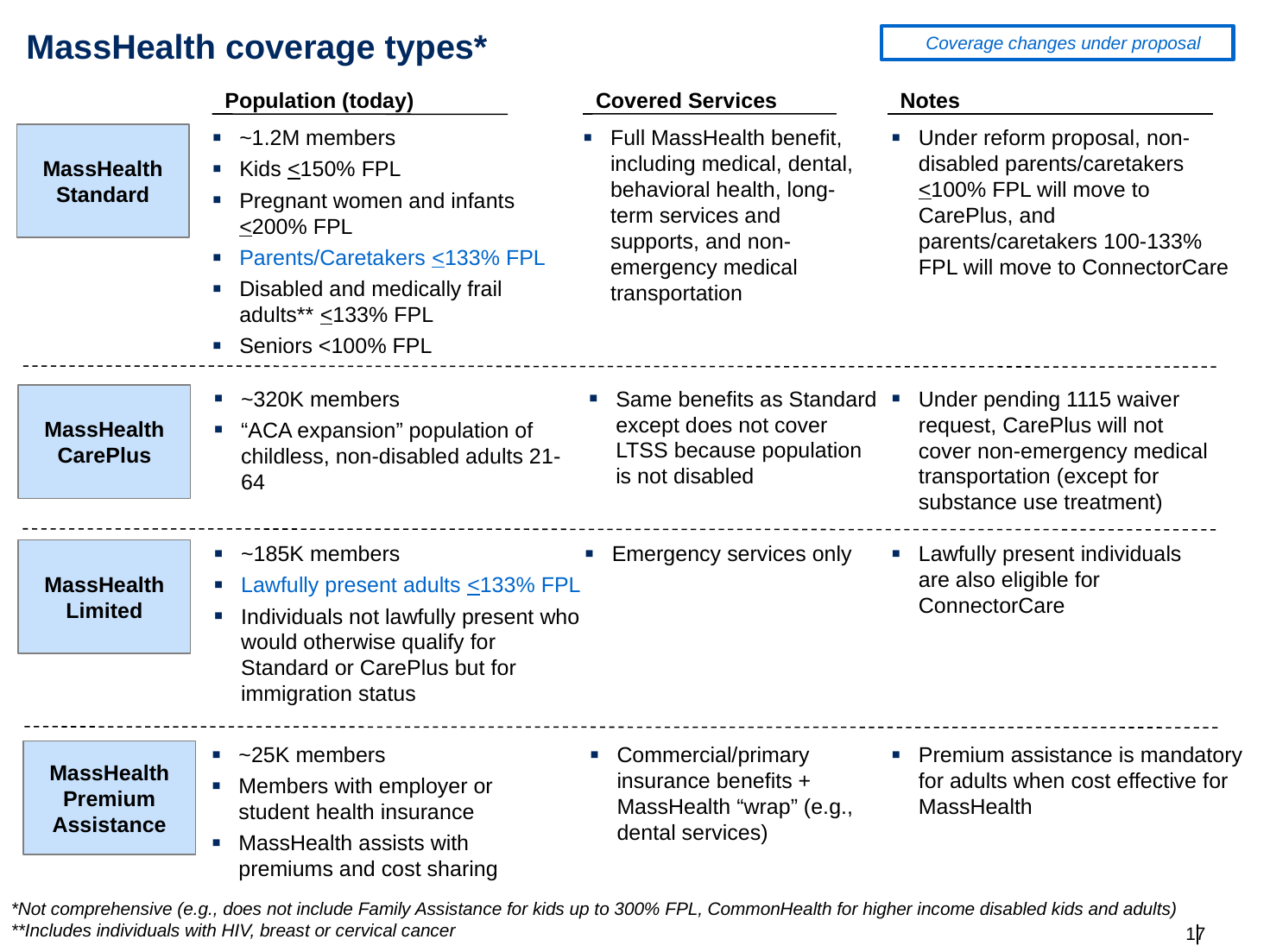

# MassHealth coverage types*
Coverage changes under proposal
Population (today)
Covered Services
Notes
MassHealth Standard
~1.2M members
Kids <150% FPL
Pregnant women and infants <200% FPL
Parents/Caretakers <133% FPL
Disabled and medically frail adults** <133% FPL
Seniors <100% FPL
Full MassHealth benefit, including medical, dental, behavioral health, long-term services and supports, and non-emergency medical transportation
Under reform proposal, non-disabled parents/caretakers <100% FPL will move to CarePlus, and parents/caretakers 100-133% FPL will move to ConnectorCare
MassHealth CarePlus
~320K members
“ACA expansion” population of childless, non-disabled adults 21-64
Same benefits as Standard except does not cover LTSS because population is not disabled
Under pending 1115 waiver request, CarePlus will not cover non-emergency medical transportation (except for substance use treatment)
MassHealth Limited
~185K members
Lawfully present adults <133% FPL
Individuals not lawfully present who would otherwise qualify for Standard or CarePlus but for immigration status

Emergency services only
Lawfully present individuals are also eligible for ConnectorCare
MassHealth Premium Assistance
~25K members
Members with employer or student health insurance
MassHealth assists with premiums and cost sharing
Commercial/primary insurance benefits + MassHealth “wrap” (e.g., dental services)
Premium assistance is mandatory for adults when cost effective for MassHealth
*Not comprehensive (e.g., does not include Family Assistance for kids up to 300% FPL, CommonHealth for higher income disabled kids and adults)
**Includes individuals with HIV, breast or cervical cancer